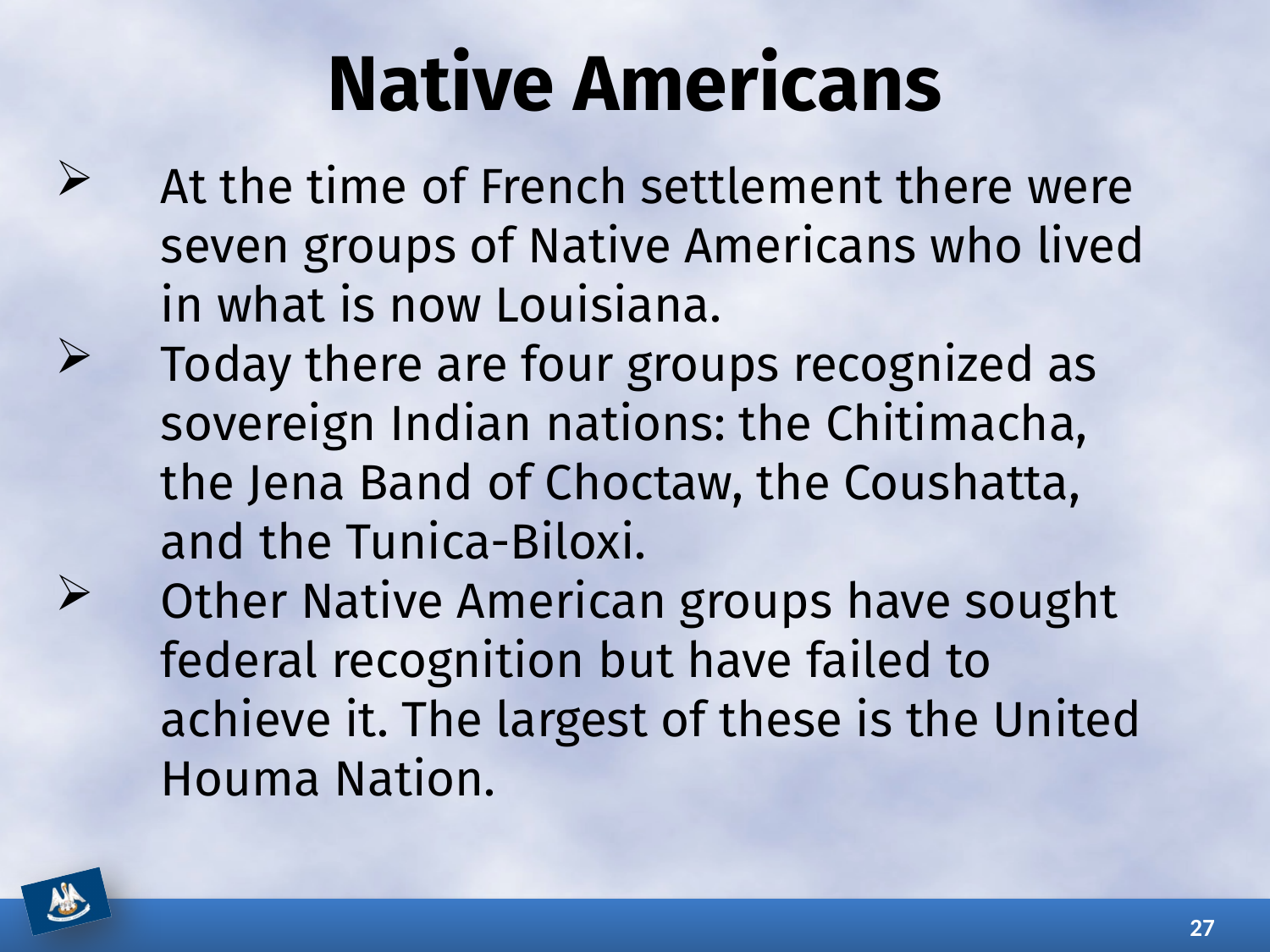

# Native Americans
At the time of French settlement there were seven groups of Native Americans who lived in what is now Louisiana.
Today there are four groups recognized as sovereign Indian nations: the Chitimacha, the Jena Band of Choctaw, the Coushatta, and the Tunica-Biloxi.
Other Native American groups have sought federal recognition but have failed to achieve it. The largest of these is the United Houma Nation.

27